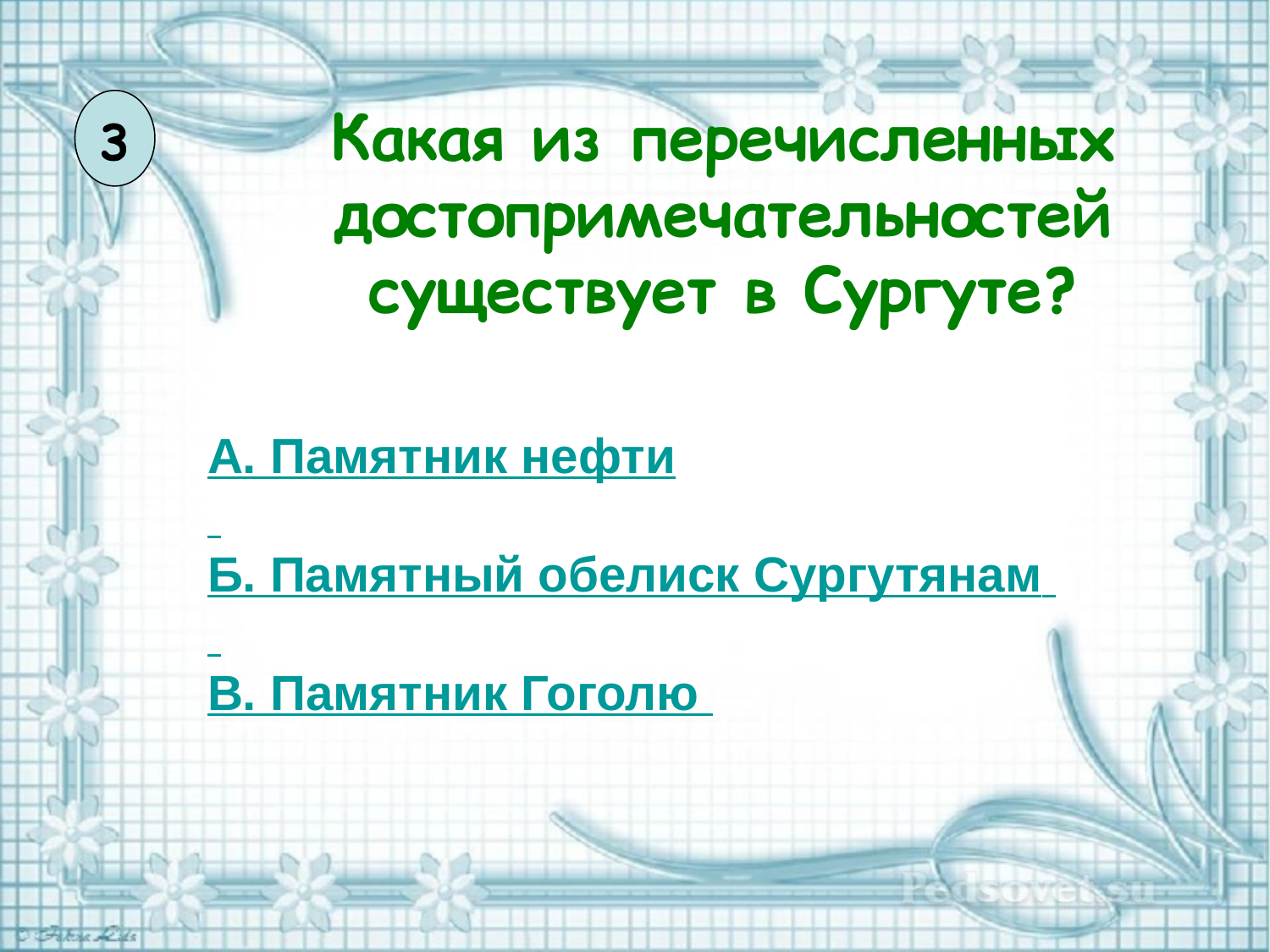

3
Какая из перечисленных достопримечательностей существует в Сургуте?

А. Памятник нефти

Б. Памятный обелиск Сургутянам

В. Памятник Гоголю